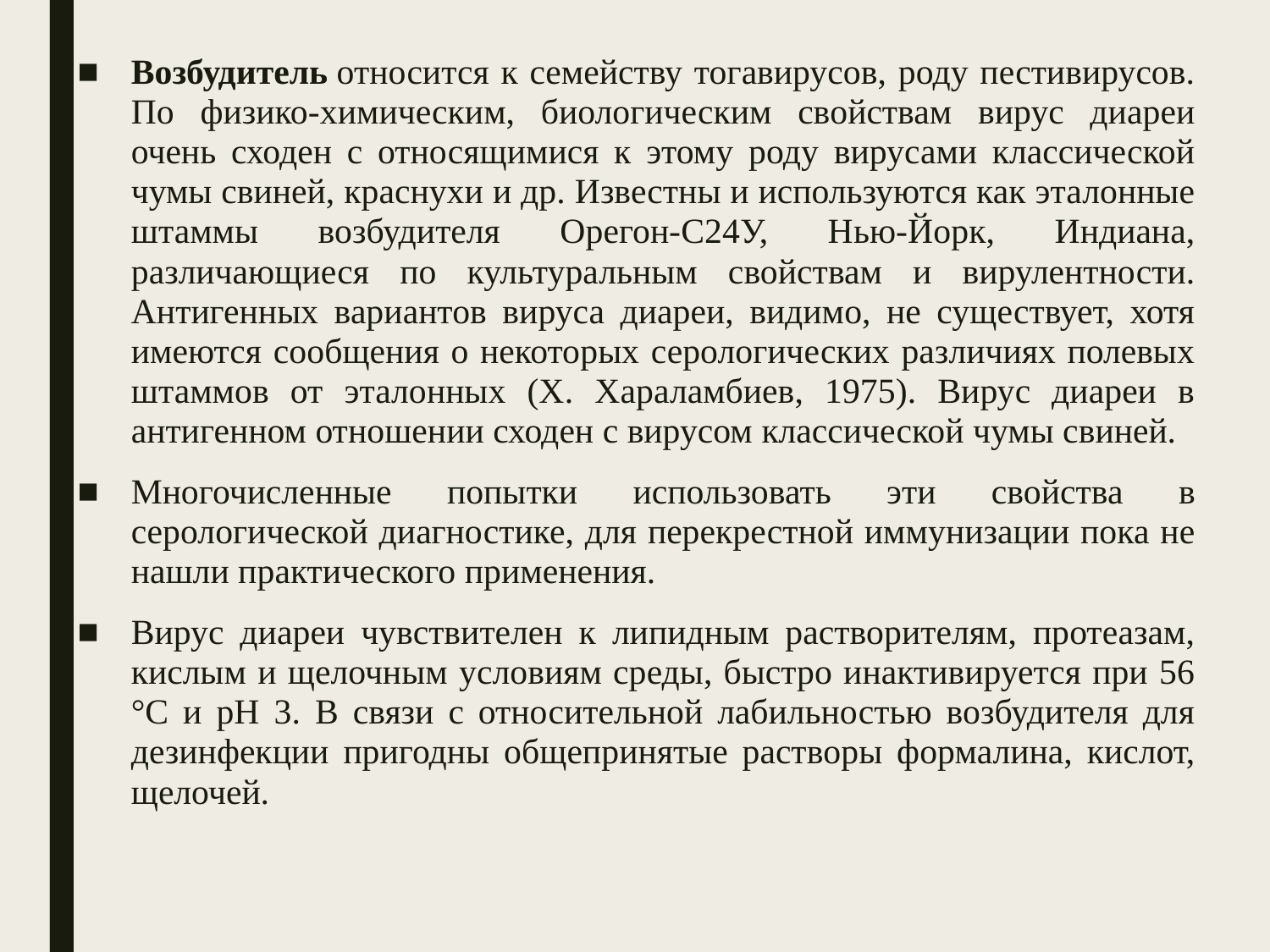

Возбудитель относится к семейству тогавирусов, роду пестивирусов. По физико-химическим, биологическим свойствам вирус диареи очень сходен с относящимися к этому роду вирусами классической чумы свиней, краснухи и др. Известны и используются как эталонные штаммы возбудителя Орегон-С24У, Нью-Йорк, Индиана, различающиеся по культуральным свойствам и вирулентности. Антигенных вариантов вируса диареи, видимо, не существует, хотя имеются сообщения о некоторых серологических различиях полевых штаммов от эталонных (X. Хараламбиев, 1975). Вирус диареи в антигенном отношении сходен с вирусом классической чумы свиней.
Многочисленные попытки использовать эти свойства в серологической диагностике, для перекрестной иммунизации пока не нашли практического применения.
Вирус диареи чувствителен к липидным растворителям, протеазам, кислым и щелочным условиям среды, быстро инактивируется при 56 °С и рН 3. В связи с относительной лабильностью возбудителя для дезинфекции пригодны общепринятые растворы формалина, кислот, щелочей.